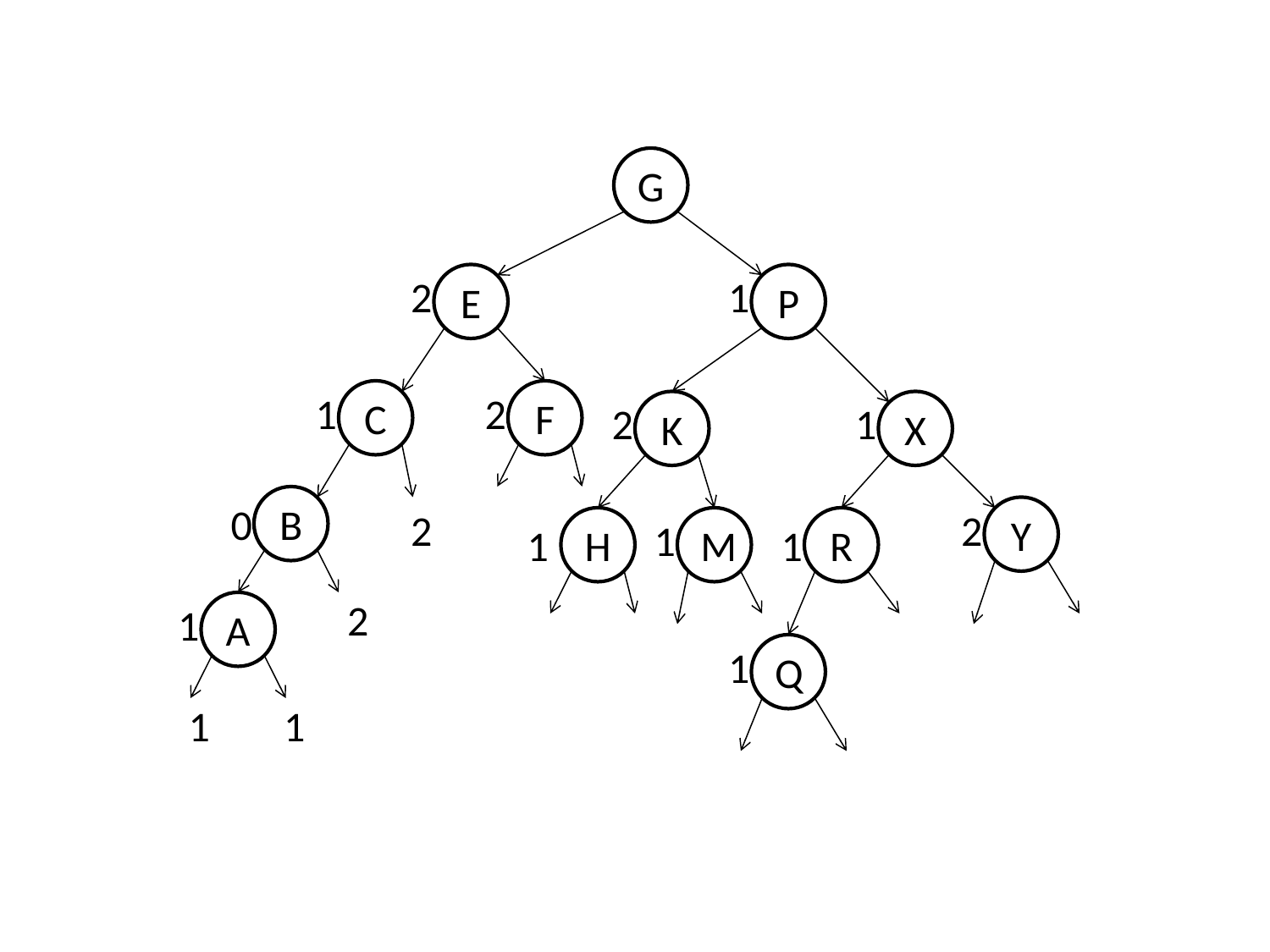

G

E
P
2
1
C
F
1
2
K
X
2
1
B
Y
0
2
H
M
R
2
1
1
1
A
1
2
Q
1
1
1